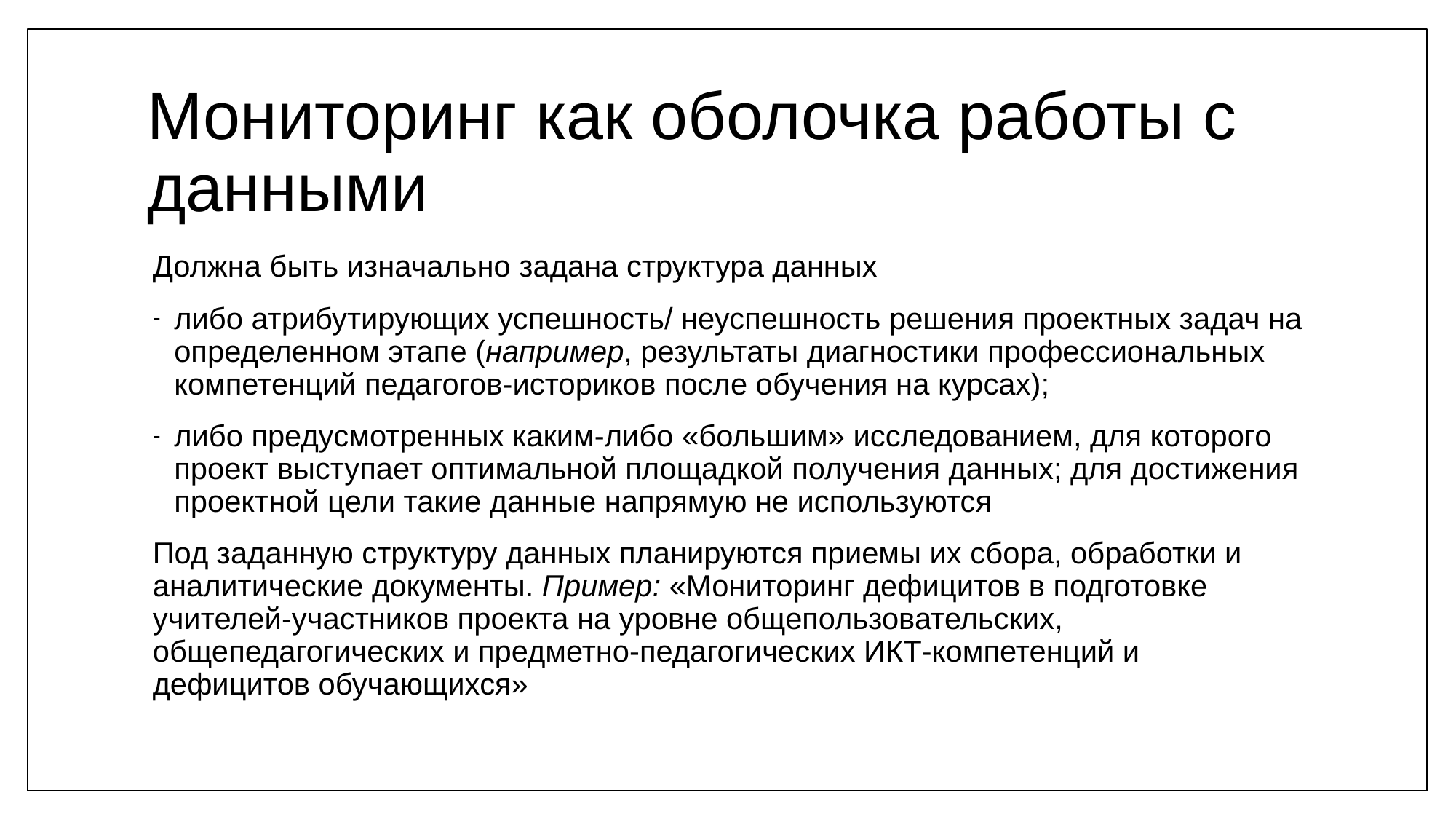

# Мониторинг как оболочка работы с данными
Должна быть изначально задана структура данных
либо атрибутирующих успешность/ неуспешность решения проектных задач на определенном этапе (например, результаты диагностики профессиональных компетенций педагогов-историков после обучения на курсах);
либо предусмотренных каким-либо «большим» исследованием, для которого проект выступает оптимальной площадкой получения данных; для достижения проектной цели такие данные напрямую не используются
Под заданную структуру данных планируются приемы их сбора, обработки и аналитические документы. Пример: «Мониторинг дефицитов в подготовке учителей-участников проекта на уровне общепользовательских, общепедагогических и предметно-педагогических ИКТ-компетенций и дефицитов обучающихся»